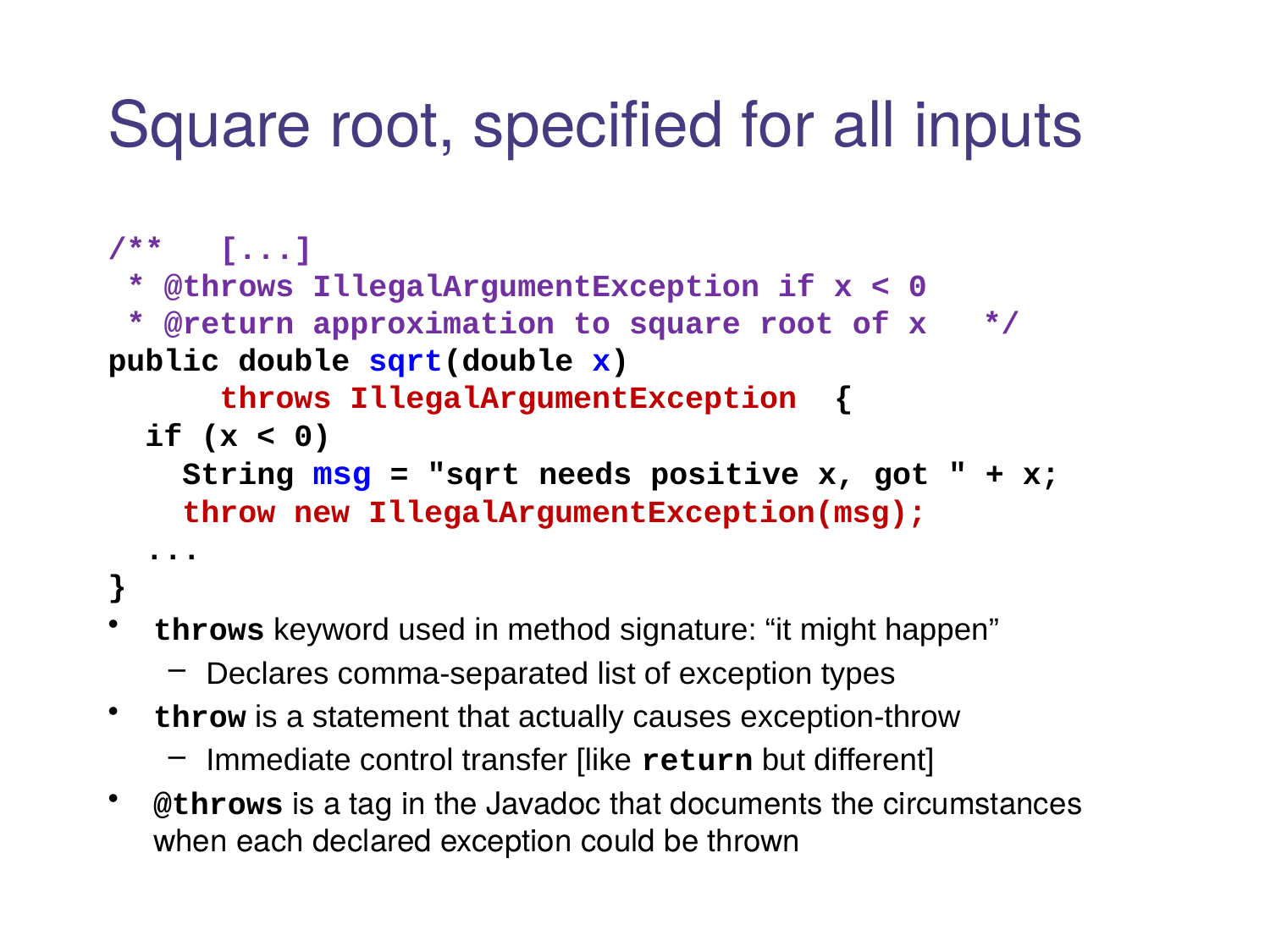

# Square root, specified for all inputs
/**   [...]
 * @throws IllegalArgumentException if x < 0
 * @return approximation to square root of x   */
public double sqrt(double x)
      throws IllegalArgumentException  {
  if (x < 0)
    String msg = "sqrt needs positive x, got " + x;
    throw new IllegalArgumentException(msg);
  ...
}
throws keyword used in method signature: “it might happen”
Declares comma-separated list of exception types
throw is a statement that actually causes exception-throw
Immediate control transfer [like return but different]
@throws is a tag in the Javadoc that documents the circumstances when each declared exception could be thrown